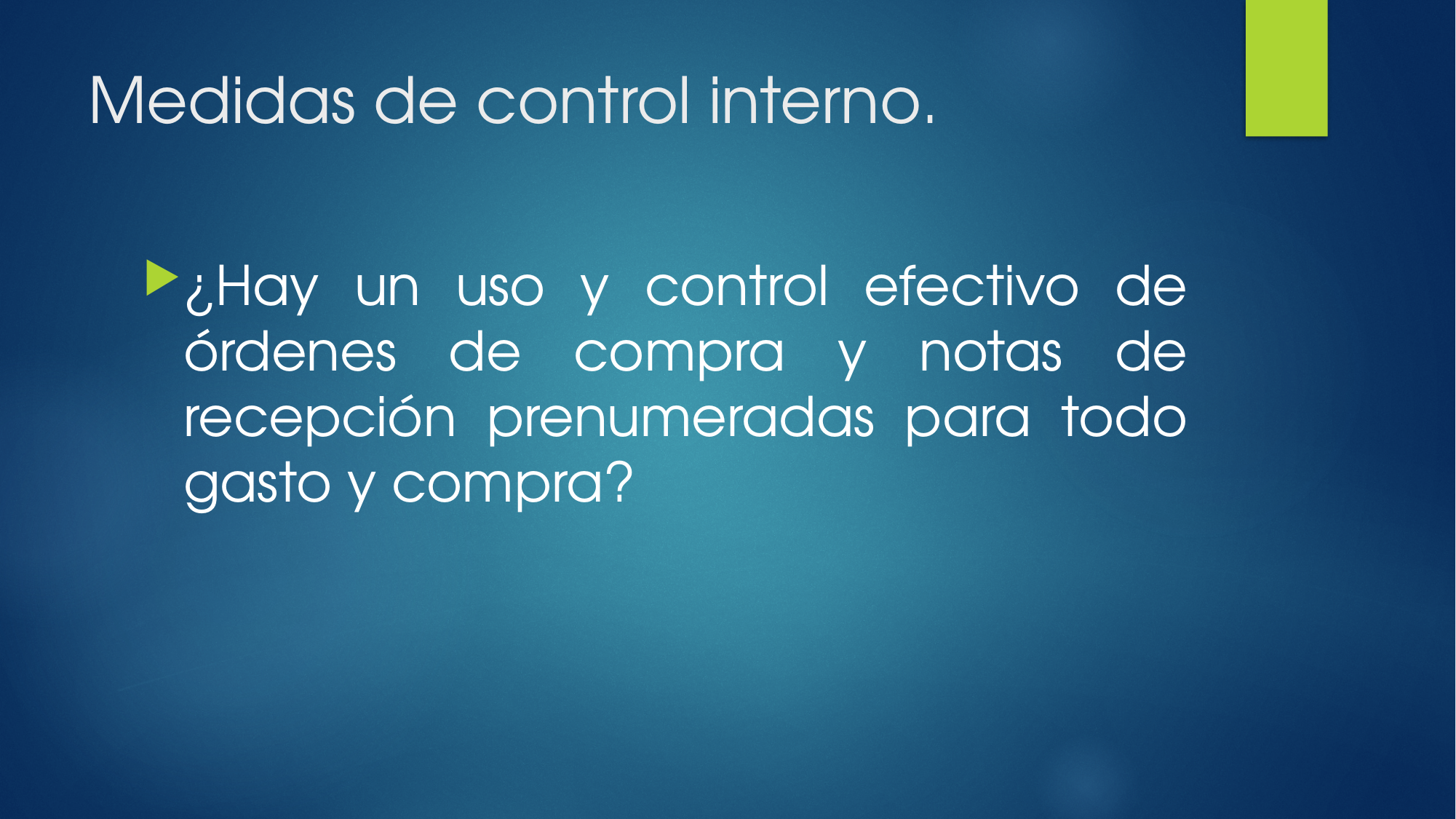

# Medidas de control interno.
¿Hay un uso y control efectivo de órdenes de compra y notas de recepción prenumeradas para todo gasto y compra?